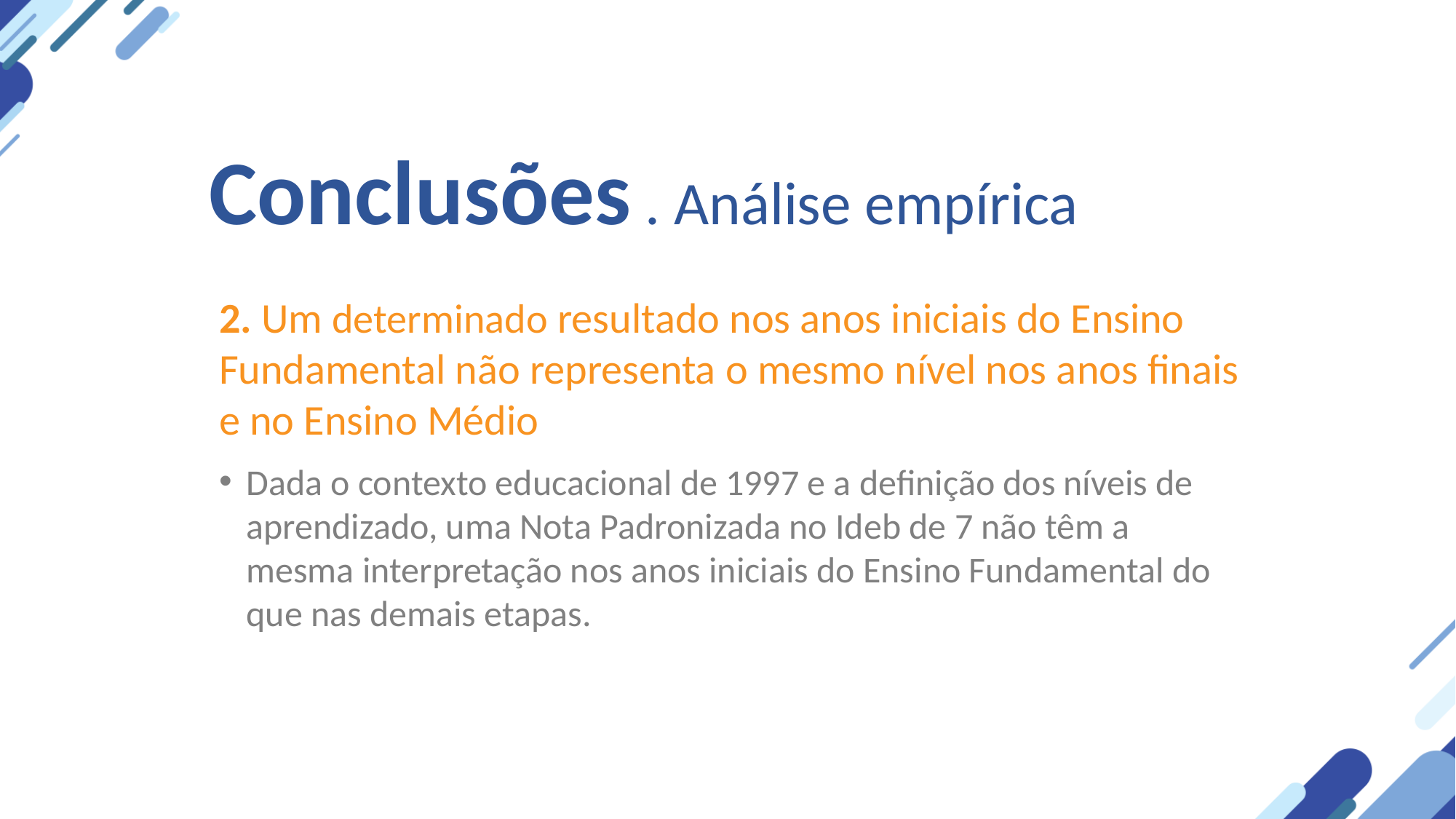

Conclusões . Análise empírica
2. Um determinado resultado nos anos iniciais do Ensino Fundamental não representa o mesmo nível nos anos finais e no Ensino Médio
Dada o contexto educacional de 1997 e a definição dos níveis de aprendizado, uma Nota Padronizada no Ideb de 7 não têm a mesma interpretação nos anos iniciais do Ensino Fundamental do que nas demais etapas.